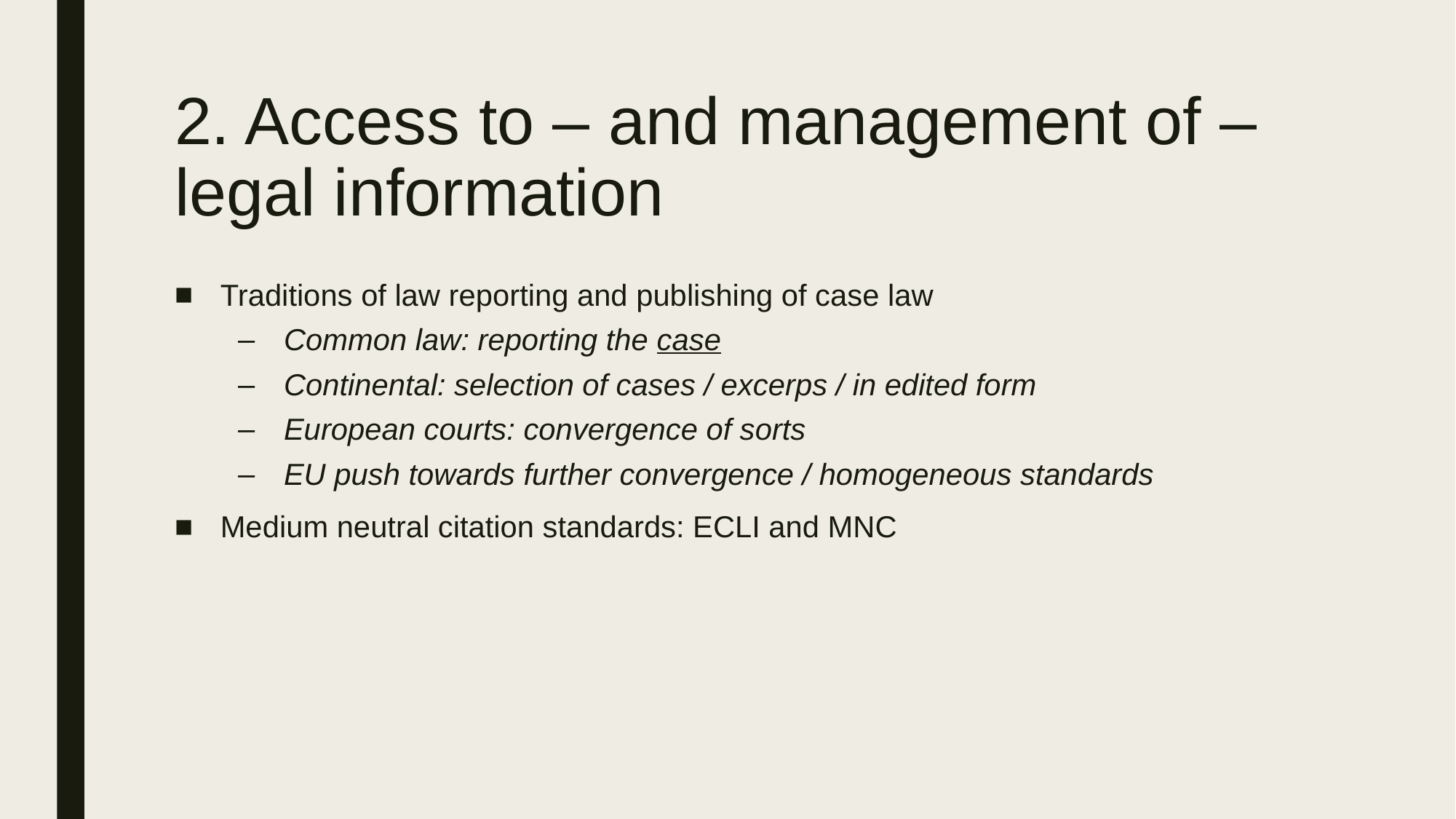

# 2. Access to – and management of – legal information
Traditions of law reporting and publishing of case law
Common law: reporting the case
Continental: selection of cases / excerps / in edited form
European courts: convergence of sorts
EU push towards further convergence / homogeneous standards
Medium neutral citation standards: ECLI and MNC